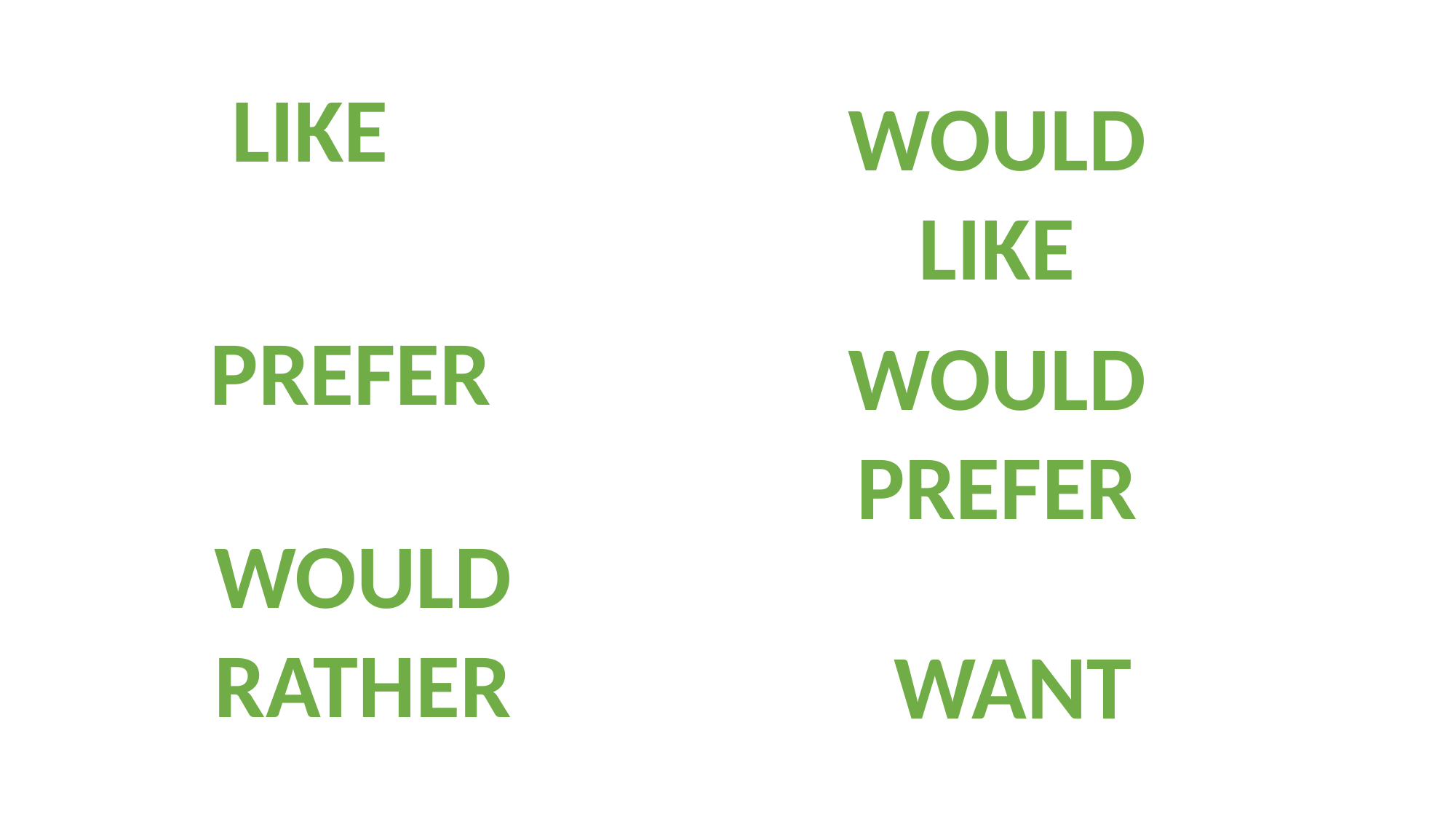

LIKE
WOULD LIKE
PREFER
WOULD PREFER
WOULD RATHER
WANT